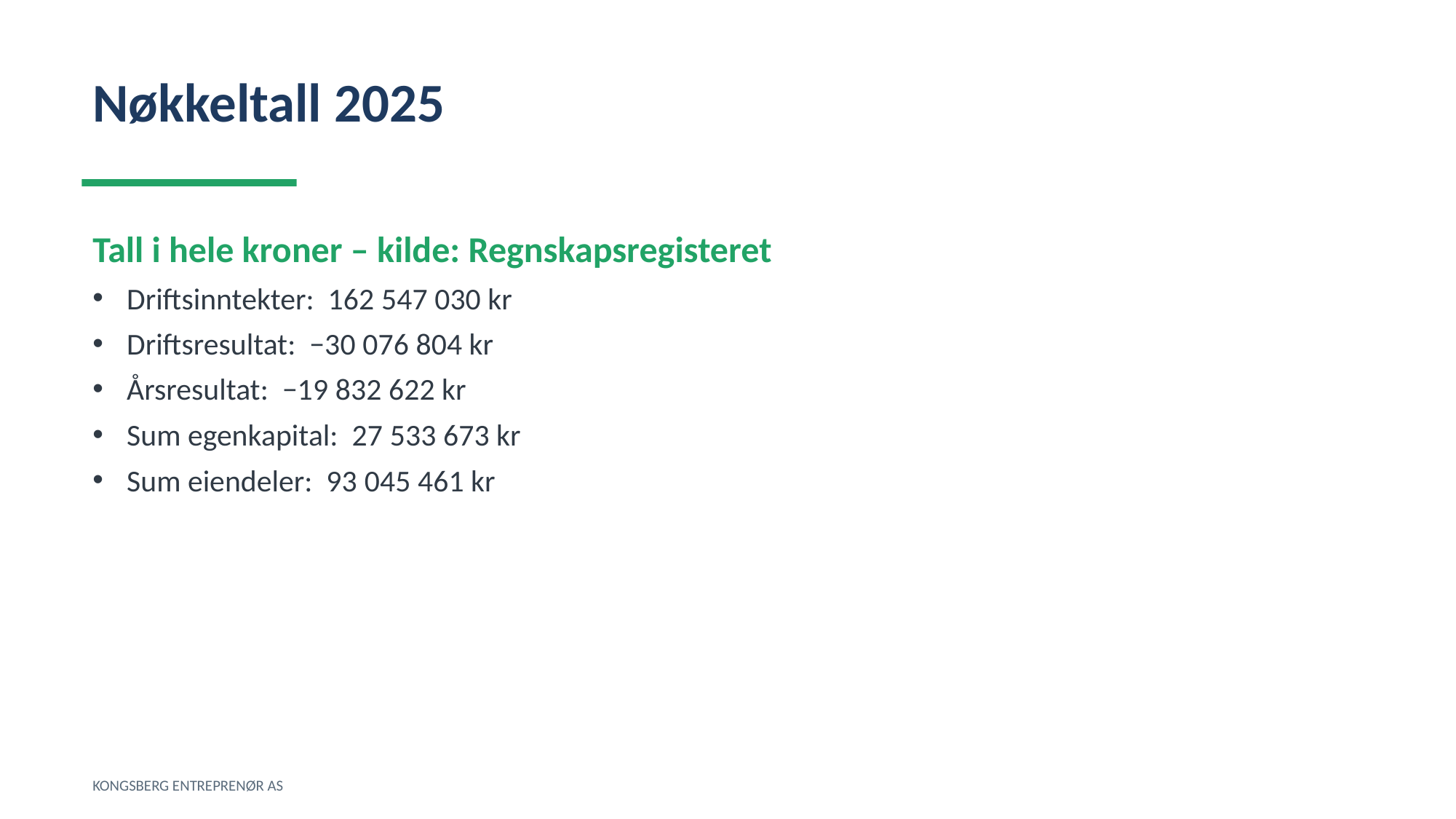

Nøkkeltall 2025

Tall i hele kroner – kilde: Regnskapsregisteret
Driftsinntekter:  162 547 030 kr
Driftsresultat:  −30 076 804 kr
Årsresultat:  −19 832 622 kr
Sum egenkapital:  27 533 673 kr
Sum eiendeler:  93 045 461 kr
KONGSBERG ENTREPRENØR AS